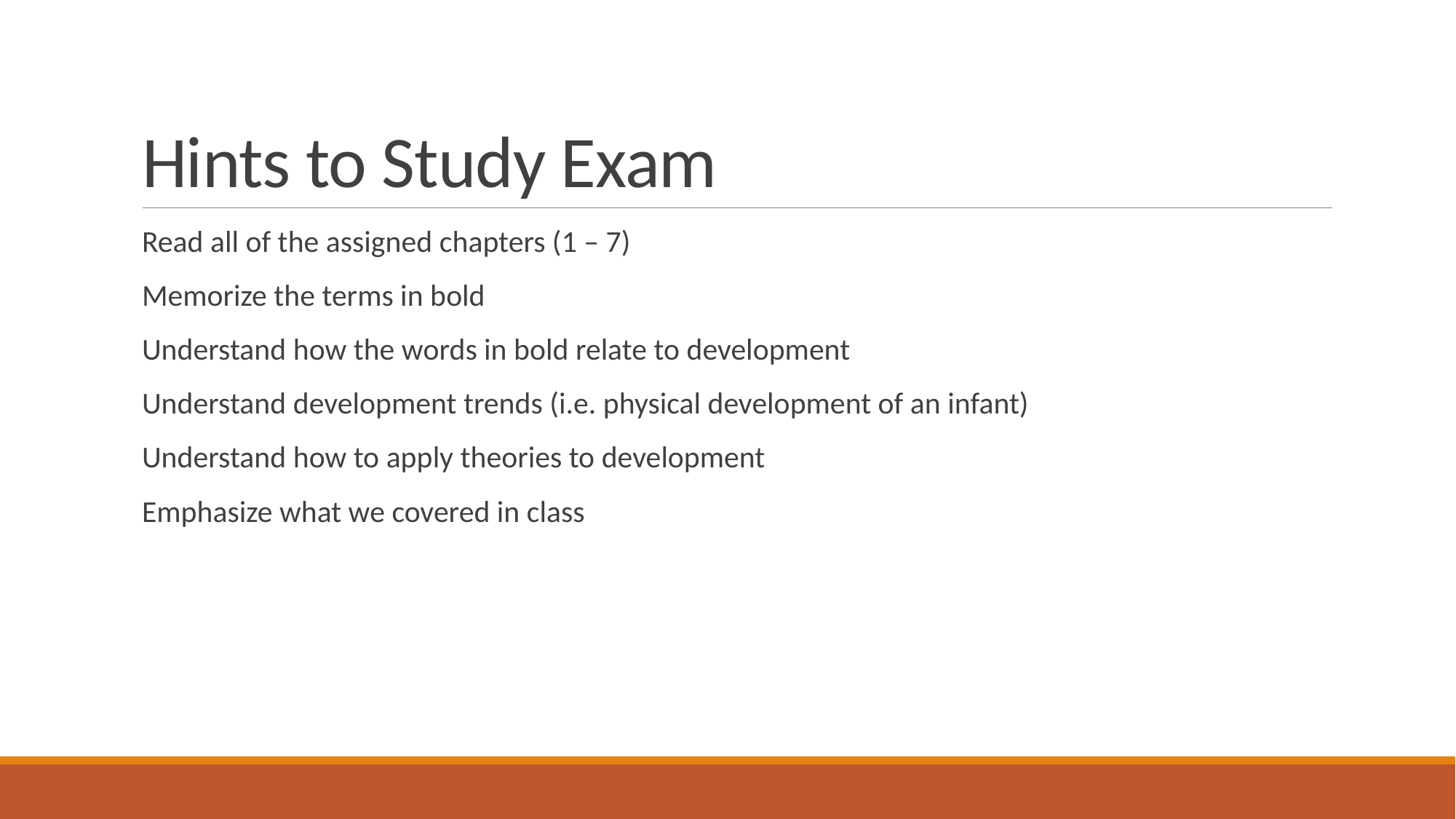

# Hints to Study Exam
Read all of the assigned chapters (1 – 7)
Memorize the terms in bold
Understand how the words in bold relate to development
Understand development trends (i.e. physical development of an infant)
Understand how to apply theories to development
Emphasize what we covered in class